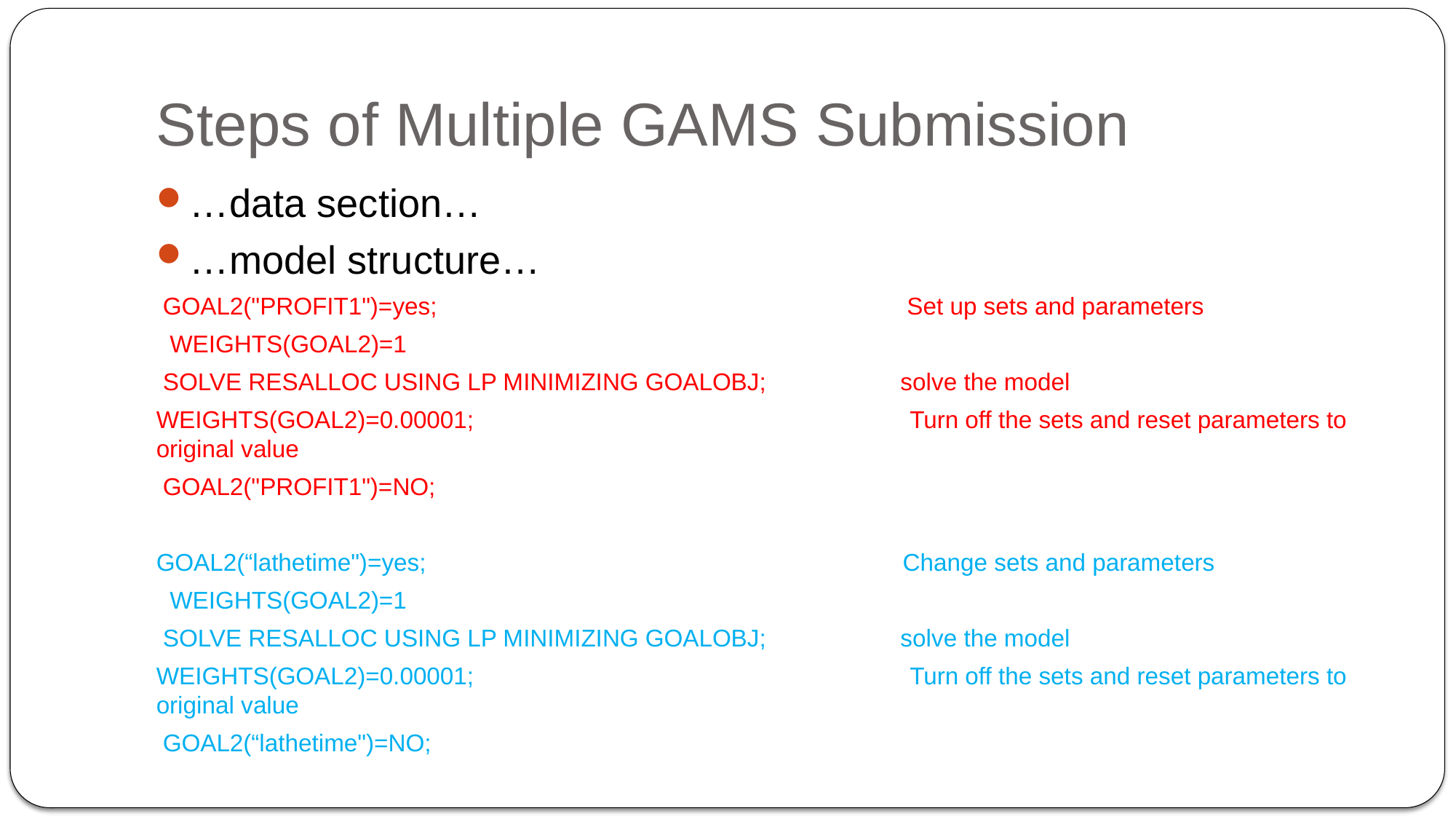

# Steps of Multiple GAMS Submission
…data section…
…model structure…
 GOAL2("PROFIT1")=yes;                                                                      Set up sets and parameters
  WEIGHTS(GOAL2)=1
 SOLVE RESALLOC USING LP MINIMIZING GOALOBJ;                    solve the model
WEIGHTS(GOAL2)=0.00001;                                                                 Turn off the sets and reset parameters to original value
 GOAL2("PROFIT1")=NO;

GOAL2(“lathetime")=yes;                                                                       Change sets and parameters
  WEIGHTS(GOAL2)=1
 SOLVE RESALLOC USING LP MINIMIZING GOALOBJ;                    solve the model
WEIGHTS(GOAL2)=0.00001;                                                                 Turn off the sets and reset parameters to original value
 GOAL2(“lathetime")=NO;